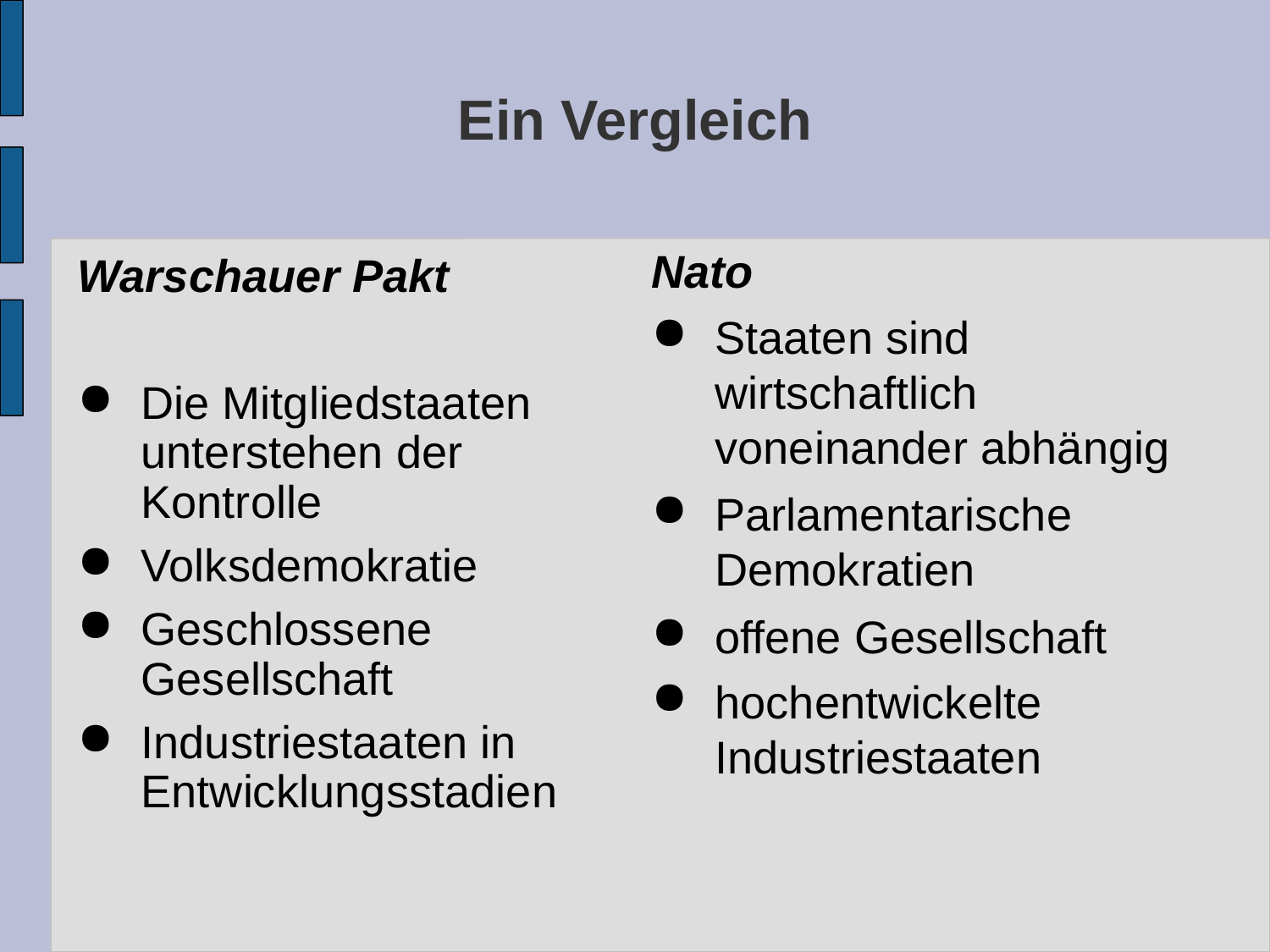

Ein Vergleich
Nato
Staaten sind wirtschaftlich voneinander abhängig
Parlamentarische Demokratien
offene Gesellschaft
hochentwickelte Industriestaaten
Warschauer Pakt

Die Mitgliedstaaten unterstehen der Kontrolle
Volksdemokratie
Geschlossene Gesellschaft
Industriestaaten in Entwicklungsstadien